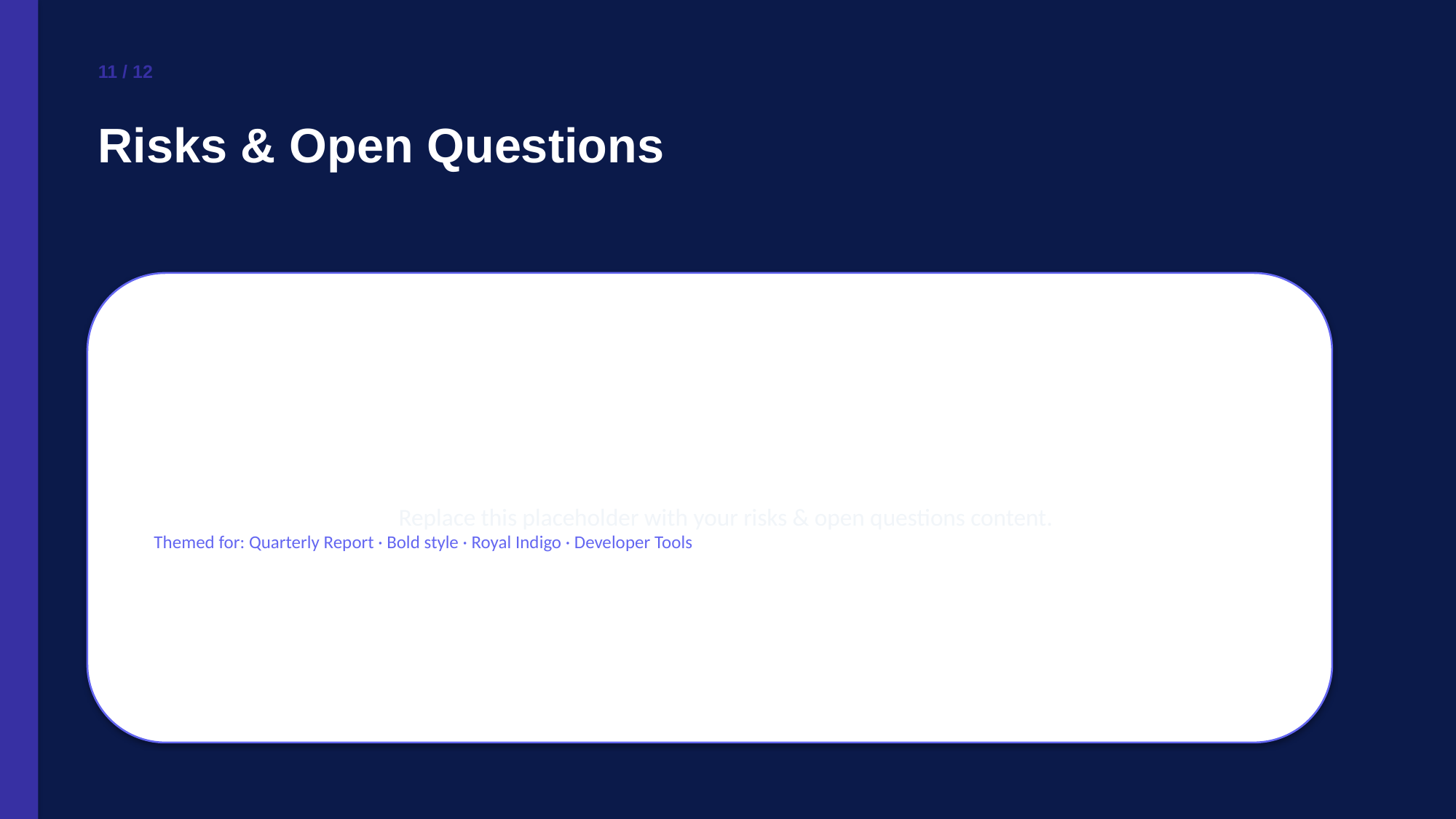

11 / 12
Risks & Open Questions
Replace this placeholder with your risks & open questions content.
Themed for: Quarterly Report · Bold style · Royal Indigo · Developer Tools